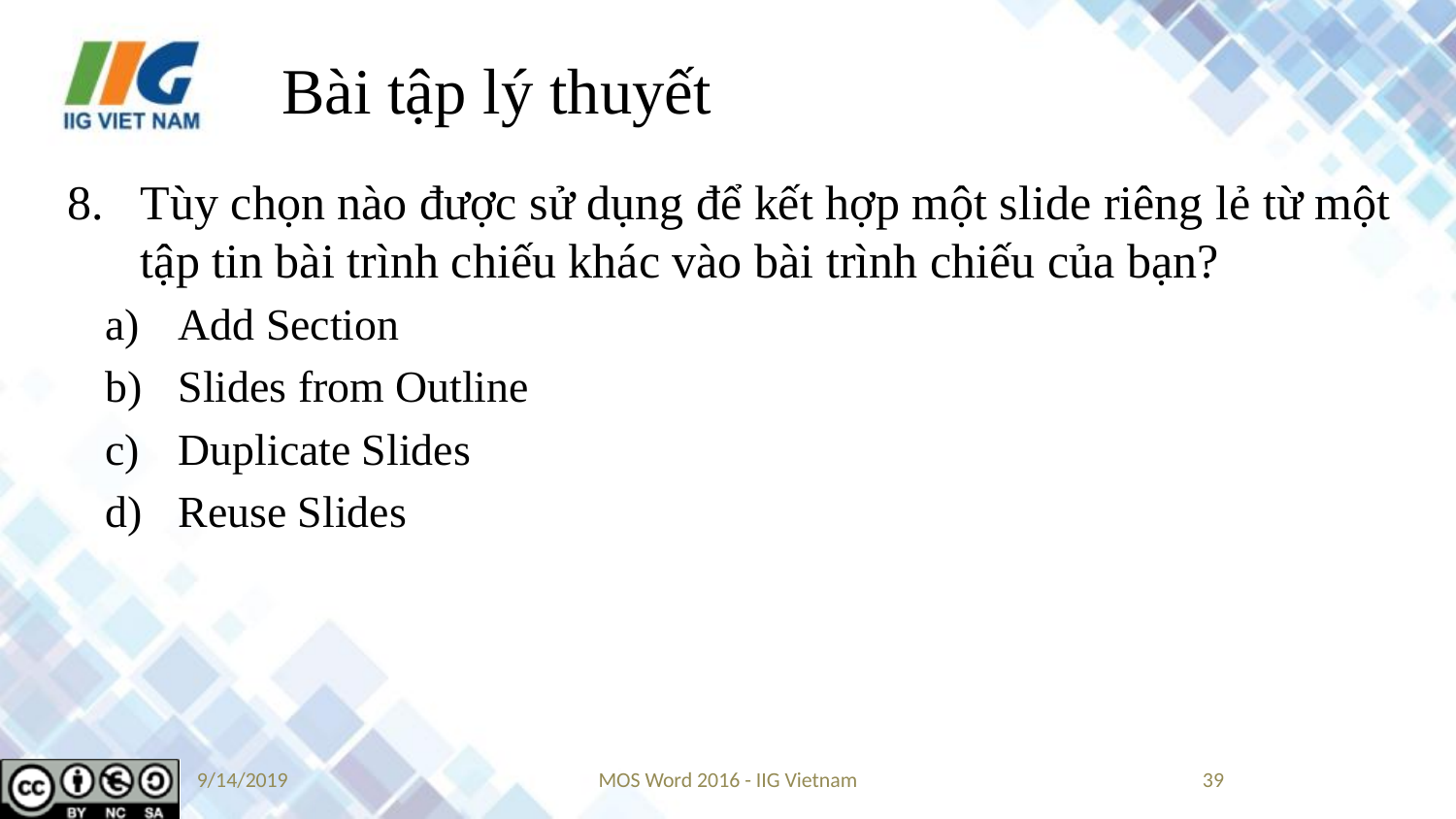

# Bài tập lý thuyết
Tùy chọn nào được sử dụng để kết hợp một slide riêng lẻ từ một tập tin bài trình chiếu khác vào bài trình chiếu của bạn?
Add Section
Slides from Outline
Duplicate Slides
Reuse Slides
9/14/2019
MOS Word 2016 - IIG Vietnam
39